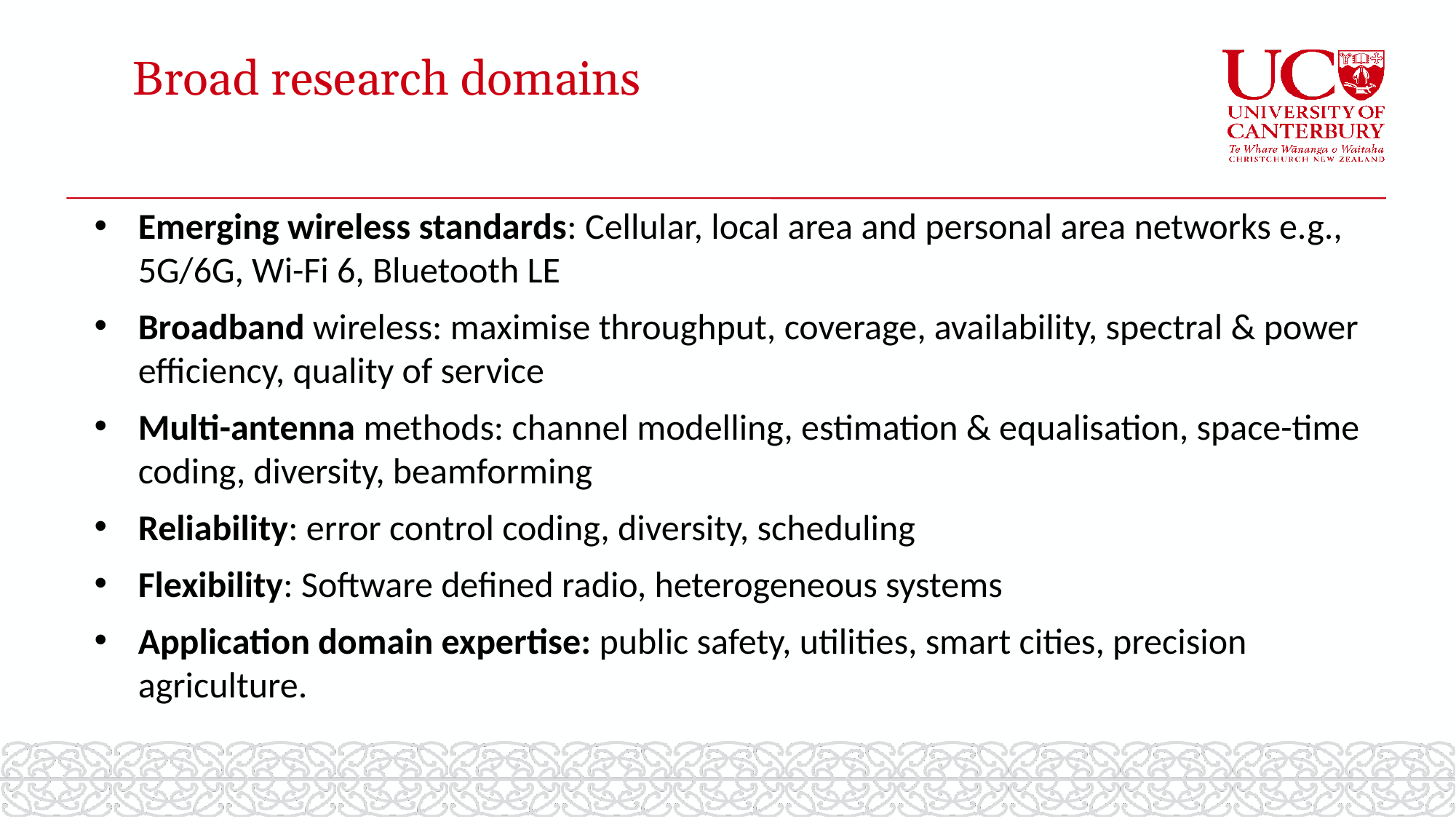

# Broad research domains
Emerging wireless standards: Cellular, local area and personal area networks e.g., 5G/6G, Wi-Fi 6, Bluetooth LE
Broadband wireless: maximise throughput, coverage, availability, spectral & power efficiency, quality of service
Multi-antenna methods: channel modelling, estimation & equalisation, space-time coding, diversity, beamforming
Reliability: error control coding, diversity, scheduling
Flexibility: Software defined radio, heterogeneous systems
Application domain expertise: public safety, utilities, smart cities, precision agriculture.